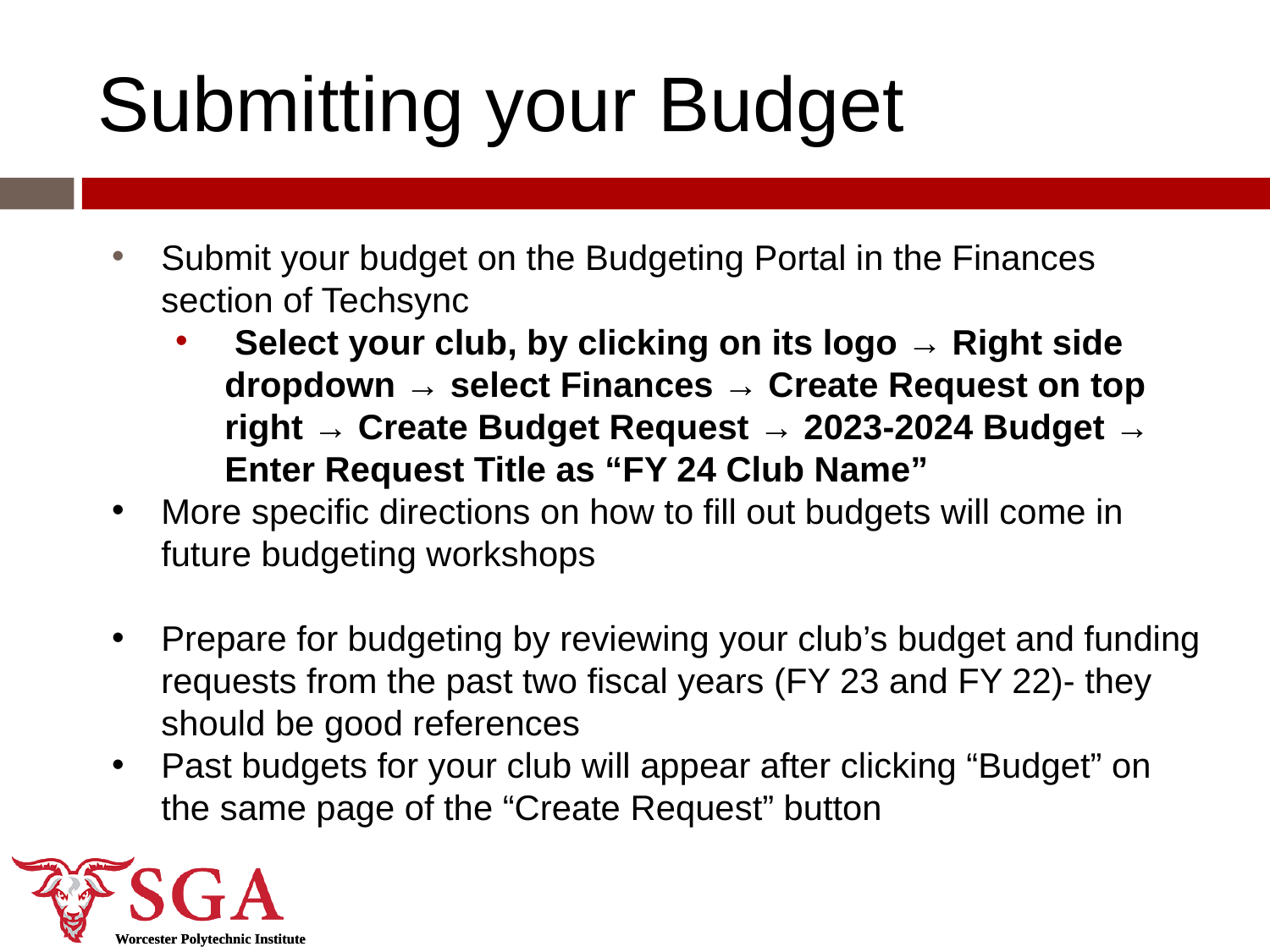

# Submitting your Budget
Submit your budget on the Budgeting Portal in the Finances section of Techsync
 Select your club, by clicking on its logo → Right side dropdown → select Finances → Create Request on top right → Create Budget Request → 2023-2024 Budget → Enter Request Title as “FY 24 Club Name”
More specific directions on how to fill out budgets will come in future budgeting workshops

Prepare for budgeting by reviewing your club’s budget and funding requests from the past two fiscal years (FY 23 and FY 22)- they should be good references
Past budgets for your club will appear after clicking “Budget” on the same page of the “Create Request” button